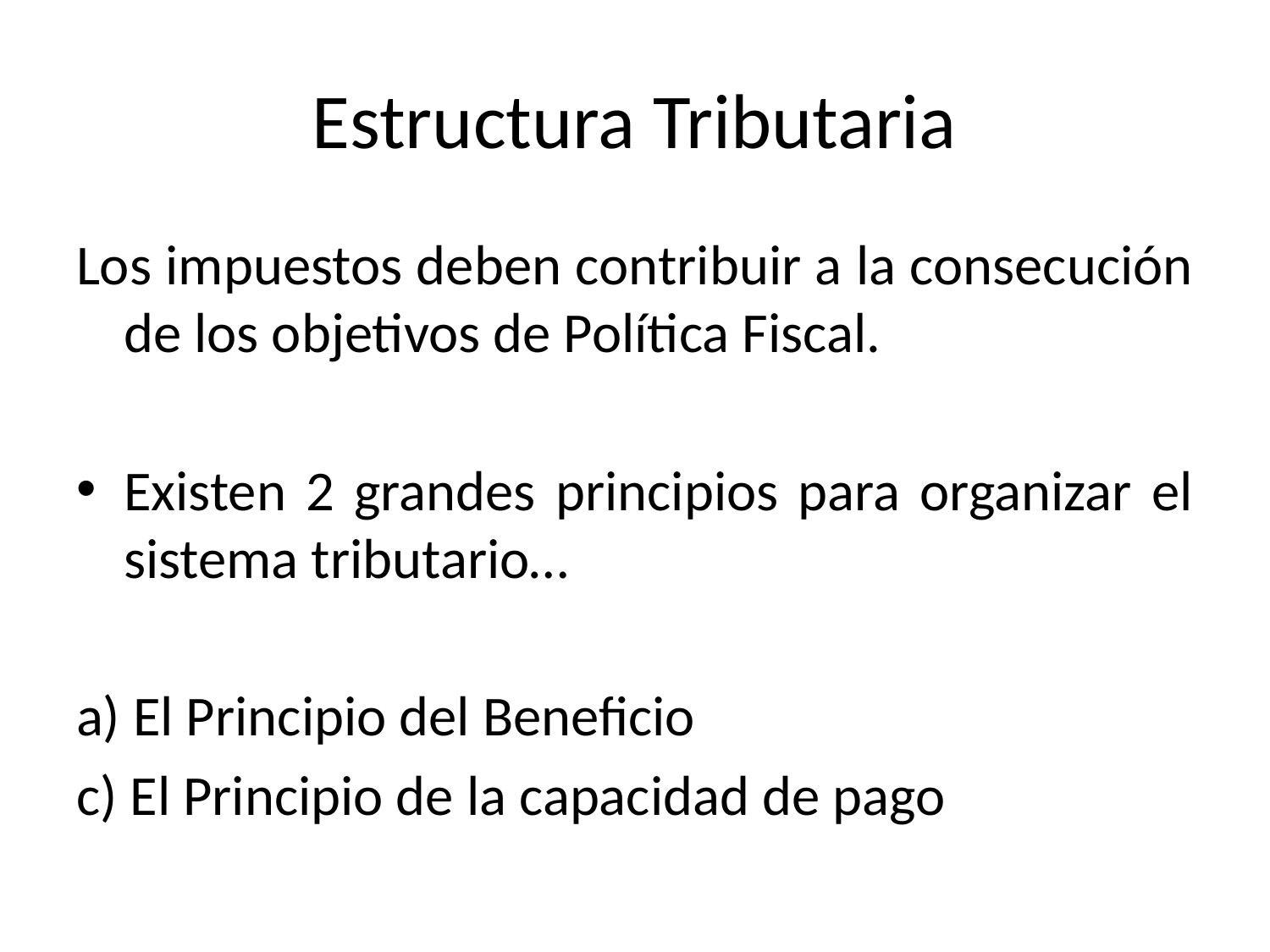

# Estructura Tributaria
Los impuestos deben contribuir a la consecución de los objetivos de Política Fiscal.

Existen 2 grandes principios para organizar el sistema tributario…

a) El Principio del Beneficio
c) El Principio de la capacidad de pago